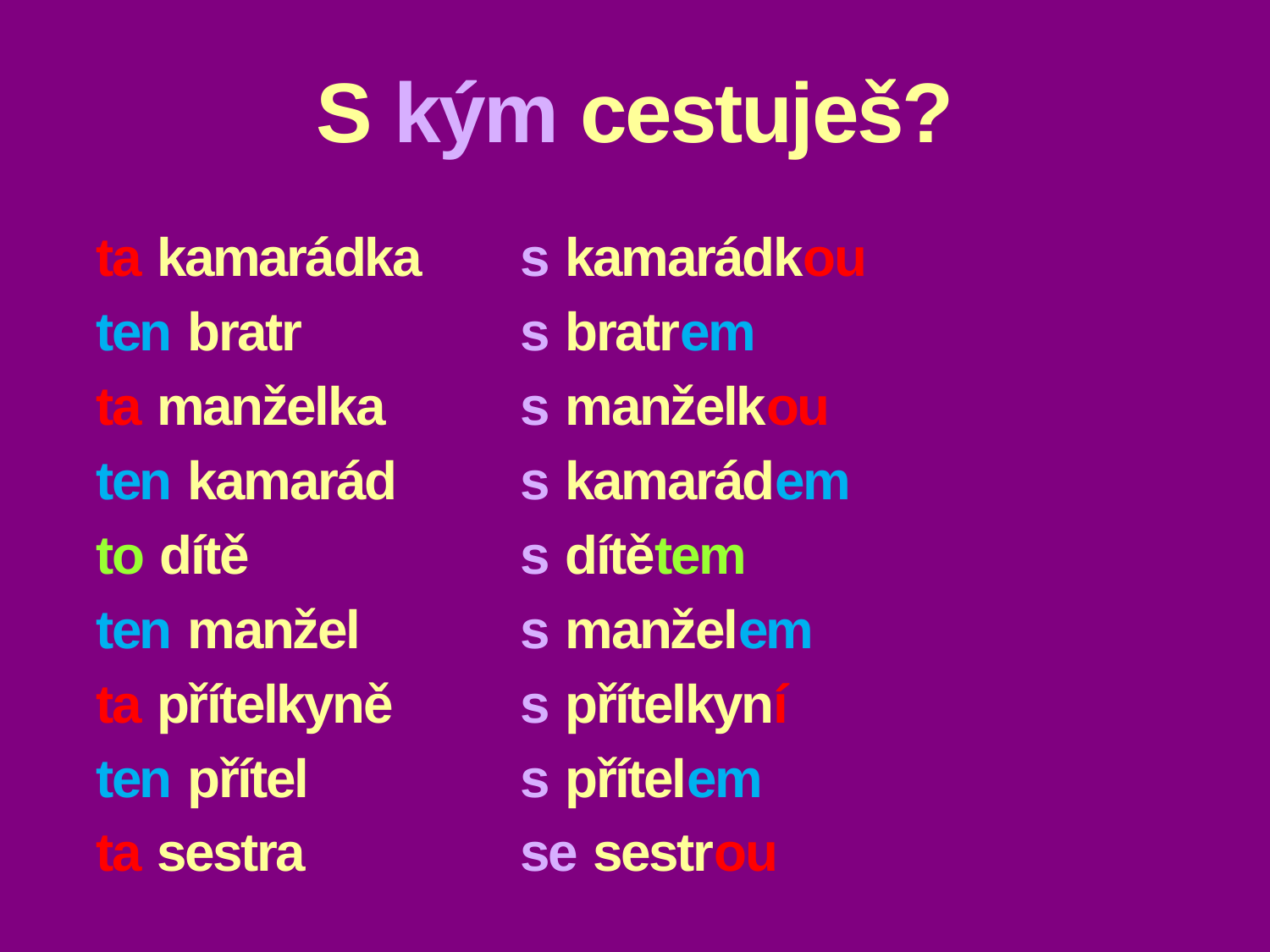

# S kým cestuješ?
s kamarádkou
s bratrem
s manželkou
s kamarádem
s dítětem
s manželem
s přítelkyní
s přítelem
se sestrou

ta kamarádka
ten bratr
ta manželka
ten kamarád
to dítě
ten manžel
ta přítelkyně
ten přítel
ta sestra